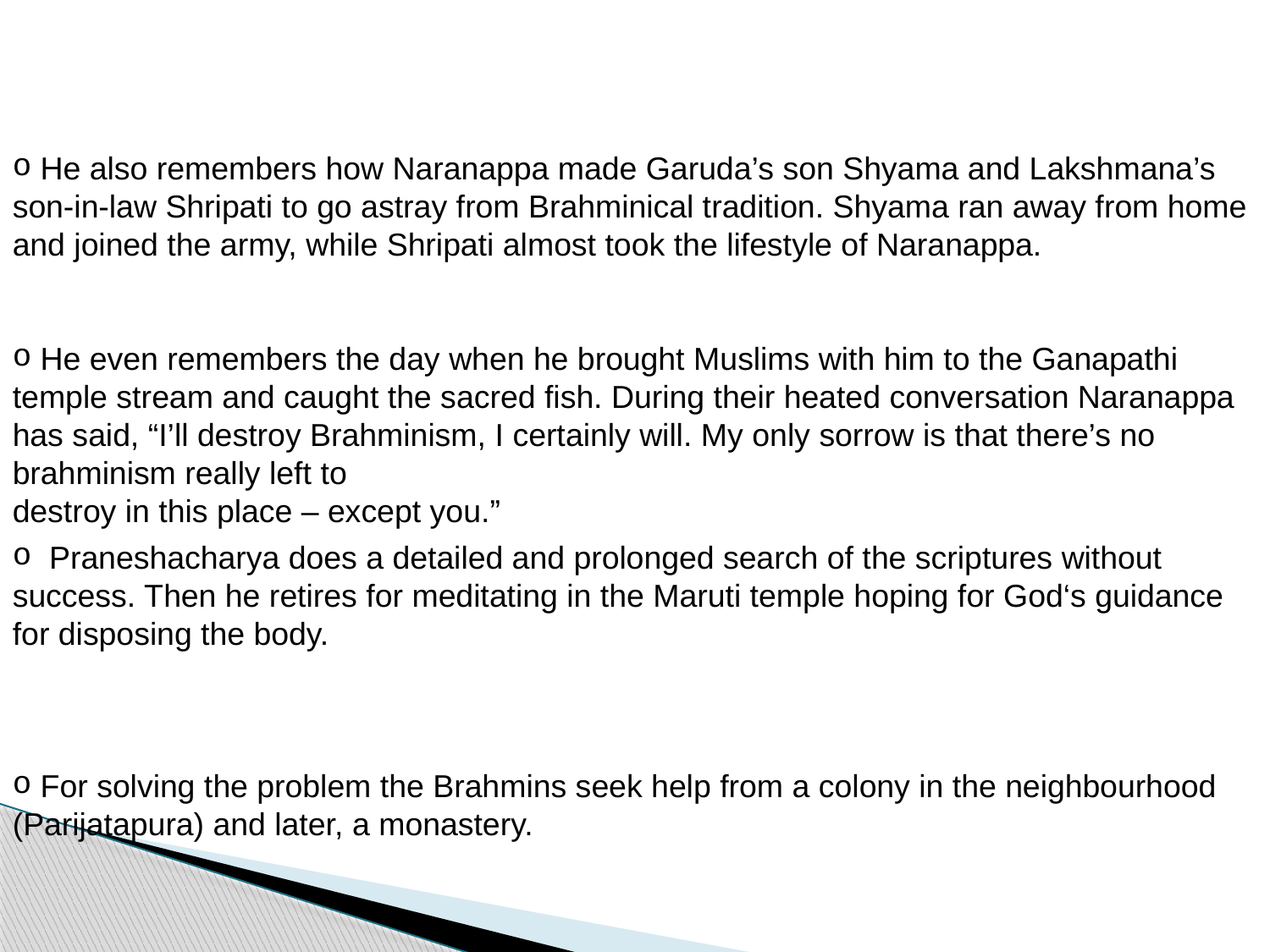

He also remembers how Naranappa made Garuda’s son Shyama and Lakshmana’s son-in-law Shripati to go astray from Brahminical tradition. Shyama ran away from home and joined the army, while Shripati almost took the lifestyle of Naranappa.

 He even remembers the day when he brought Muslims with him to the Ganapathi temple stream and caught the sacred fish. During their heated conversation Naranappa has said, “I’ll destroy Brahminism, I certainly will. My only sorrow is that there’s no brahminism really left to
destroy in this place – except you.”

  Praneshacharya does a detailed and prolonged search of the scriptures without success. Then he retires for meditating in the Maruti temple hoping for God‘s guidance for disposing the body.

 For solving the problem the Brahmins seek help from a colony in the neighbourhood (Parijatapura) and later, a monastery.